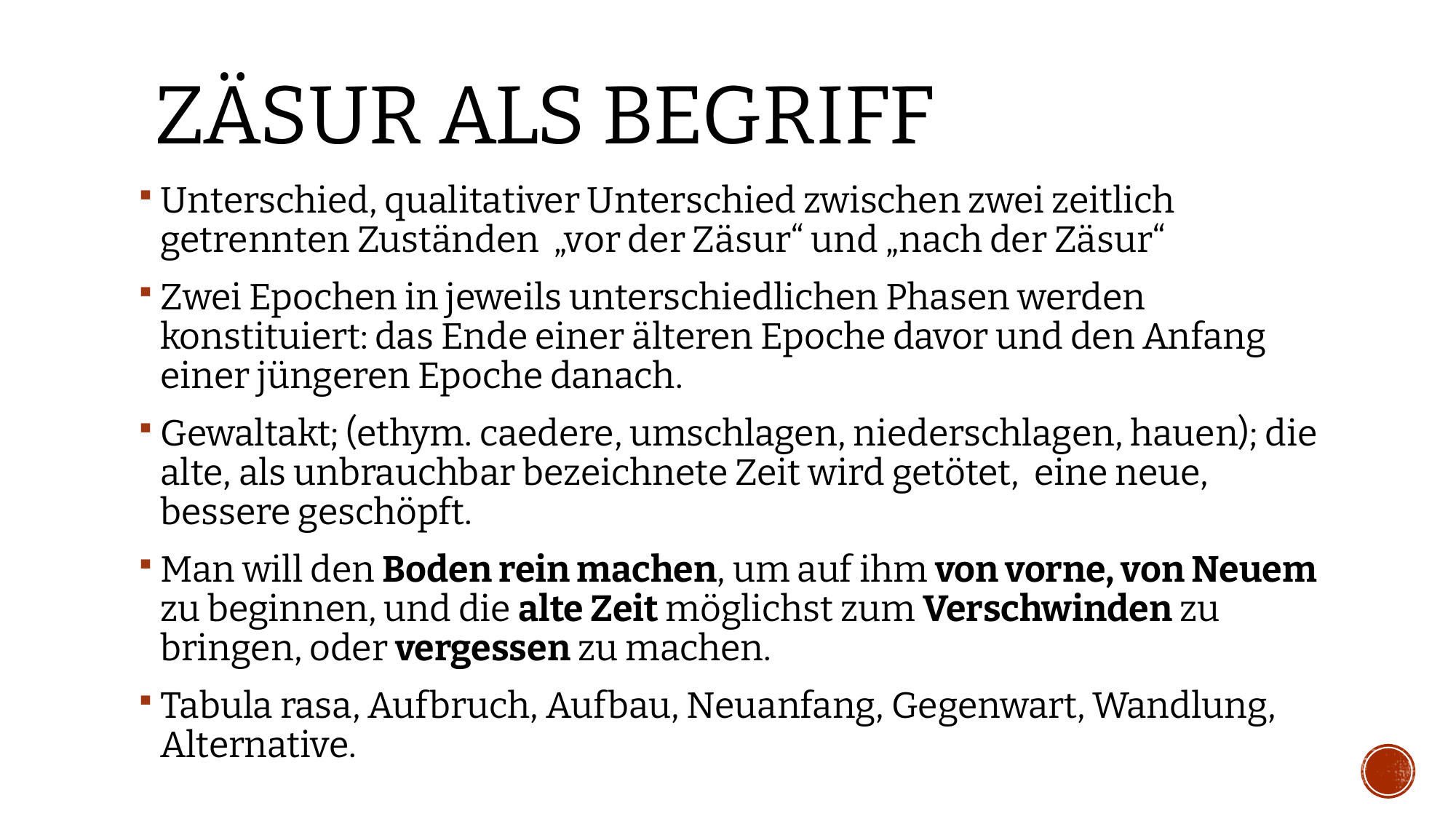

# Zäsur als Begriff
Unterschied, qualitativer Unterschied zwischen zwei zeitlich getrennten Zuständen  „vor der Zäsur“ und „nach der Zäsur“
Zwei Epochen in jeweils unterschiedlichen Phasen werden konstituiert: das Ende einer älteren Epoche davor und den Anfang einer jüngeren Epoche danach.
Gewaltakt; (ethym. caedere, umschlagen, niederschlagen, hauen); die alte, als unbrauchbar bezeichnete Zeit wird getötet,  eine neue, bessere geschöpft.
Man will den Boden rein machen, um auf ihm von vorne, von Neuem zu beginnen, und die alte Zeit möglichst zum Verschwinden zu bringen, oder vergessen zu machen.
Tabula rasa, Aufbruch, Aufbau, Neuanfang, Gegenwart, Wandlung, Alternative.